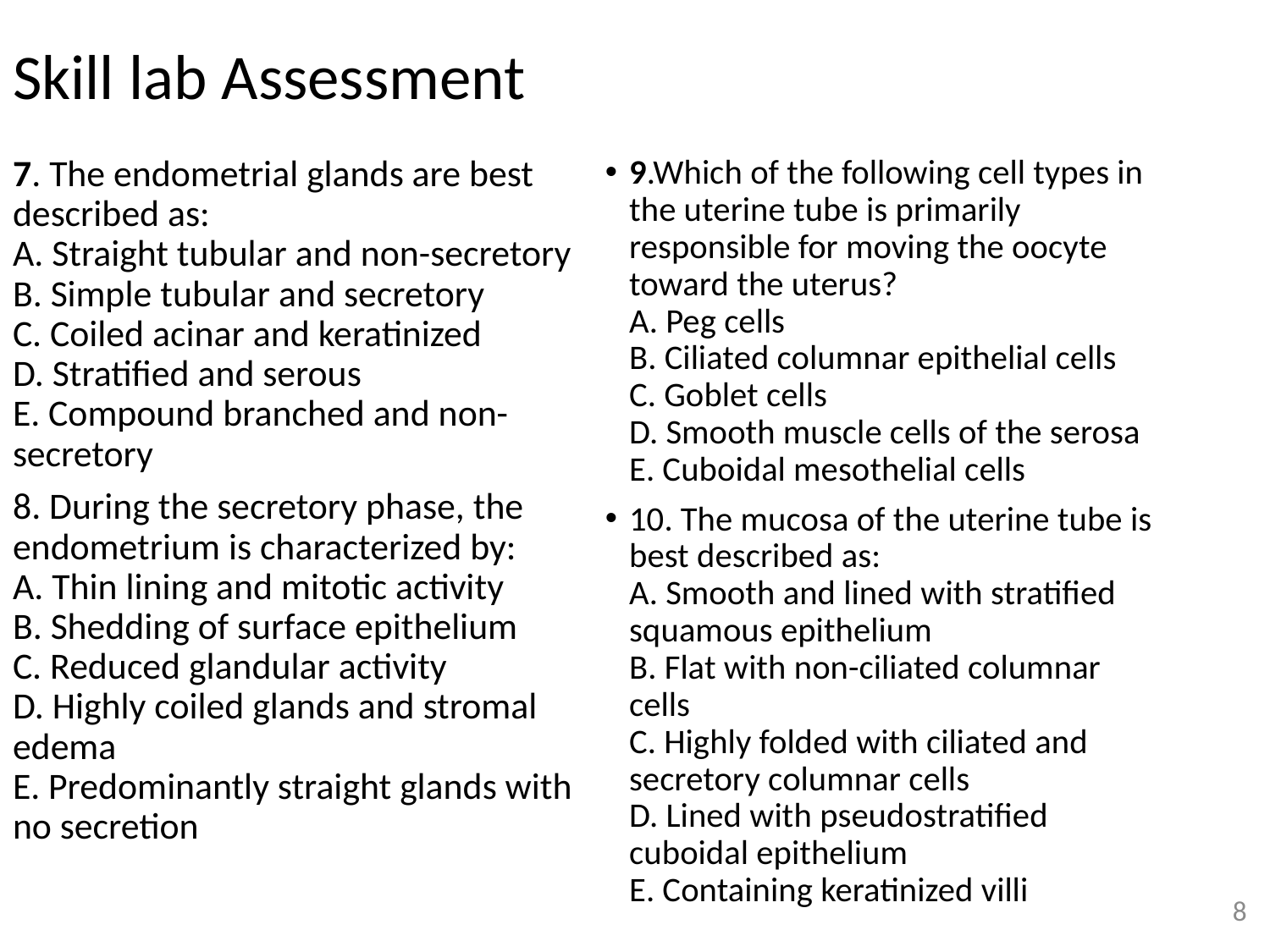

# Skill lab Assessment
7. The endometrial glands are best described as:
A. Straight tubular and non-secretory
B. Simple tubular and secretory
C. Coiled acinar and keratinized
D. Stratified and serous
E. Compound branched and non-secretory
8. During the secretory phase, the endometrium is characterized by:
A. Thin lining and mitotic activity
B. Shedding of surface epithelium
C. Reduced glandular activity
D. Highly coiled glands and stromal edema
E. Predominantly straight glands with no secretion

9.Which of the following cell types in the uterine tube is primarily responsible for moving the oocyte toward the uterus?
A. Peg cells
B. Ciliated columnar epithelial cells
C. Goblet cells
D. Smooth muscle cells of the serosa
E. Cuboidal mesothelial cells
10. The mucosa of the uterine tube is best described as:
A. Smooth and lined with stratified squamous epithelium
B. Flat with non-ciliated columnar cells
C. Highly folded with ciliated and secretory columnar cells
D. Lined with pseudostratified cuboidal epithelium
E. Containing keratinized villi

8